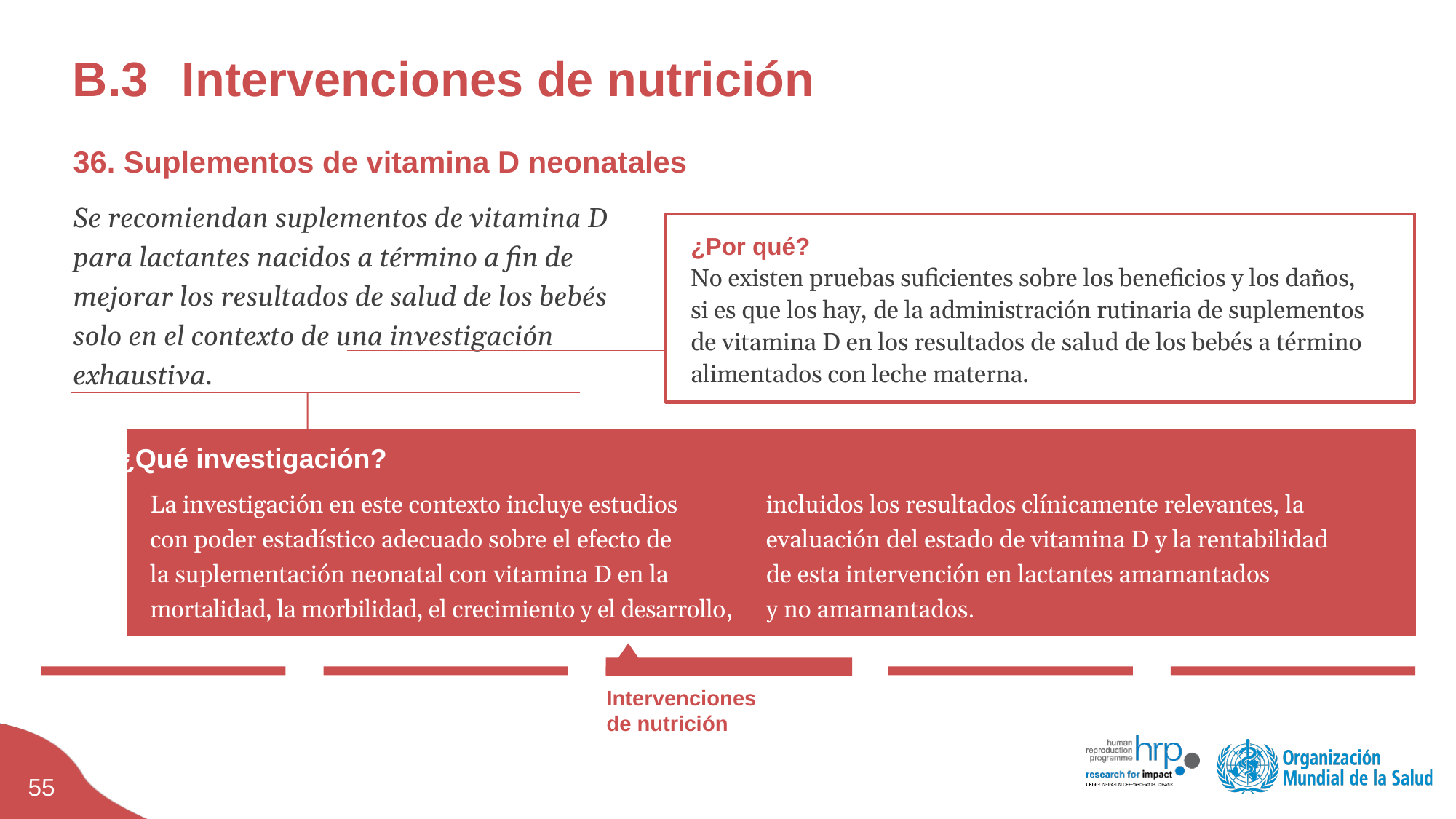

# B.3	Intervenciones de nutrición
36. Suplementos de vitamina D neonatales
Se recomiendan suplementos de vitamina D para lactantes nacidos a término a fin de mejorar los resultados de salud de los bebés solo en el contexto de una investigación exhaustiva.

¿Por qué?
No existen pruebas suficientes sobre los beneficios y los daños,
si es que los hay, de la administración rutinaria de suplementos de vitamina D en los resultados de salud de los bebés a término alimentados con leche materna.

¿Qué investigación?
La investigación en este contexto incluye estudios
con poder estadístico adecuado sobre el efecto de
la suplementación neonatal con vitamina D en la mortalidad, la morbilidad, el crecimiento y el desarrollo, incluidos los resultados clínicamente relevantes, la evaluación del estado de vitamina D y la rentabilidad
de esta intervención en lactantes amamantados
y no amamantados.

Intervenciones
de nutrición
55